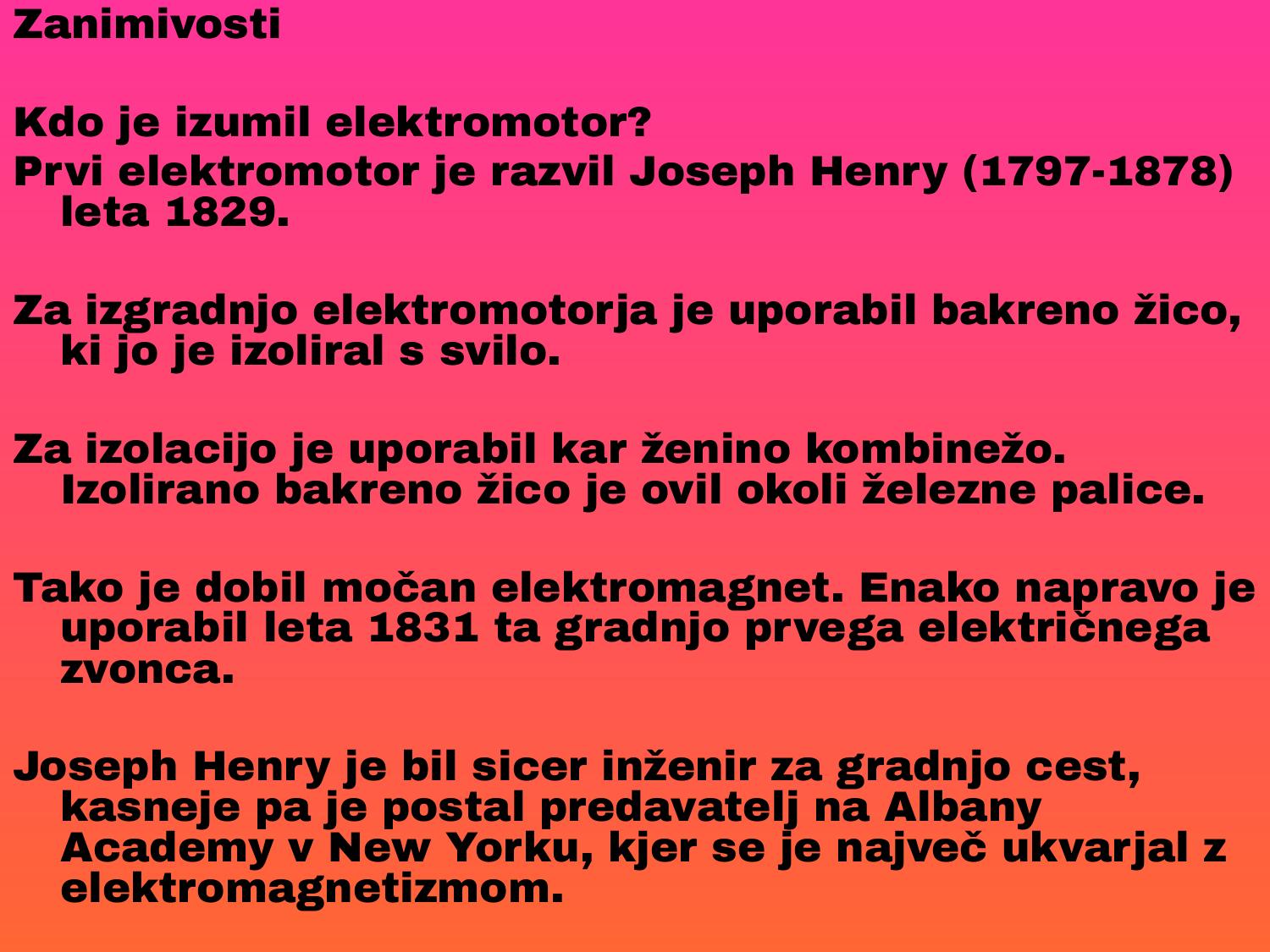

Zanimivosti

Kdo je izumil elektromotor?
Prvi elektromotor je razvil Joseph Henry (1797-1878) leta 1829.

Za izgradnjo elektromotorja je uporabil bakreno žico, ki jo je izoliral s svilo.

Za izolacijo je uporabil kar ženino kombinežo. Izolirano bakreno žico je ovil okoli železne palice.

Tako je dobil močan elektromagnet. Enako napravo je uporabil leta 1831 ta gradnjo prvega električnega zvonca.

Joseph Henry je bil sicer inženir za gradnjo cest, kasneje pa je postal predavatelj na Albany Academy v New Yorku, kjer se je največ ukvarjal z elektromagnetizmom.